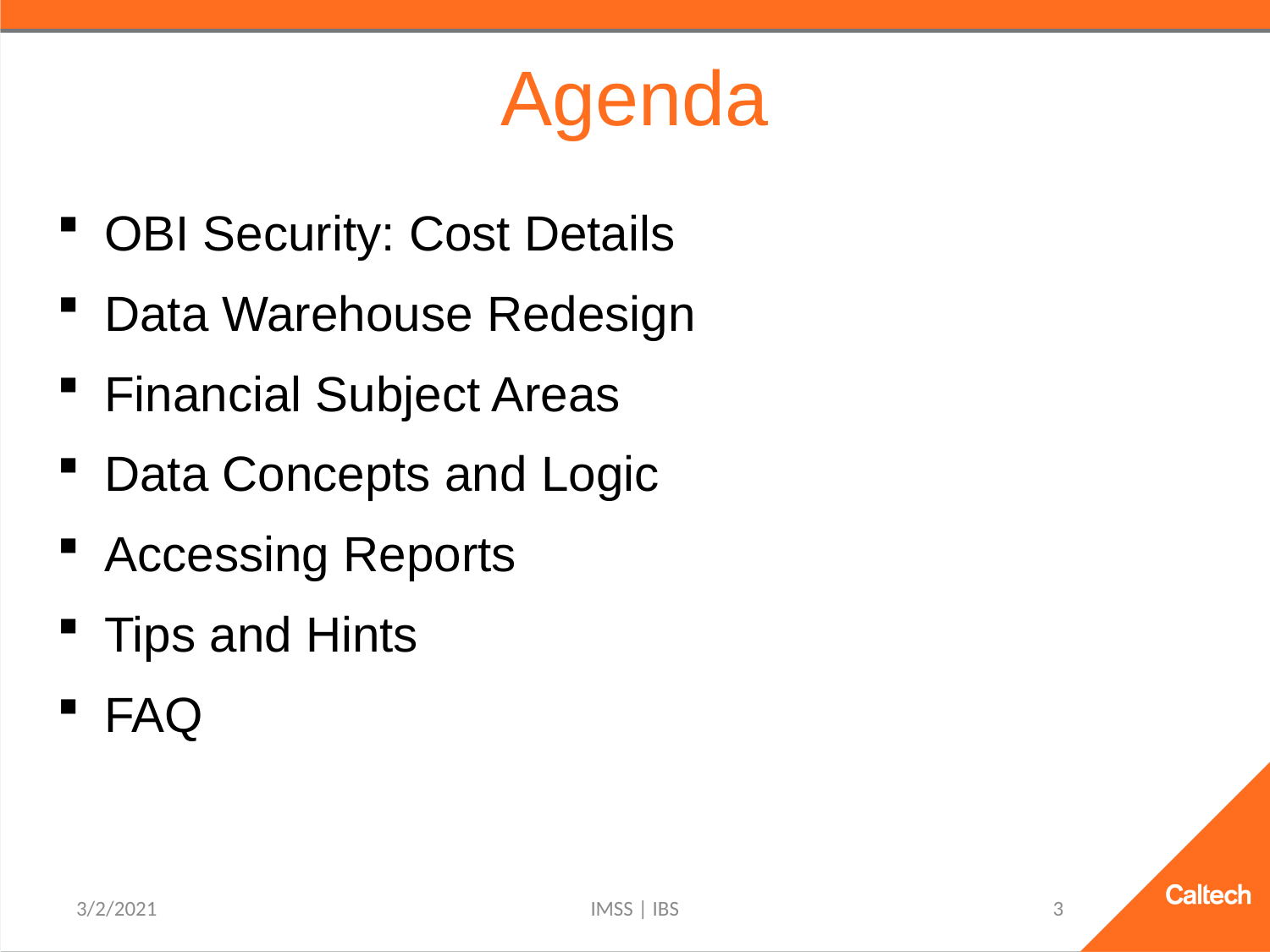

Agenda
OBI Security: Cost Details
Data Warehouse Redesign
Financial Subject Areas
Data Concepts and Logic
Accessing Reports
Tips and Hints
FAQ
3/2/2021
IMSS | IBS
3